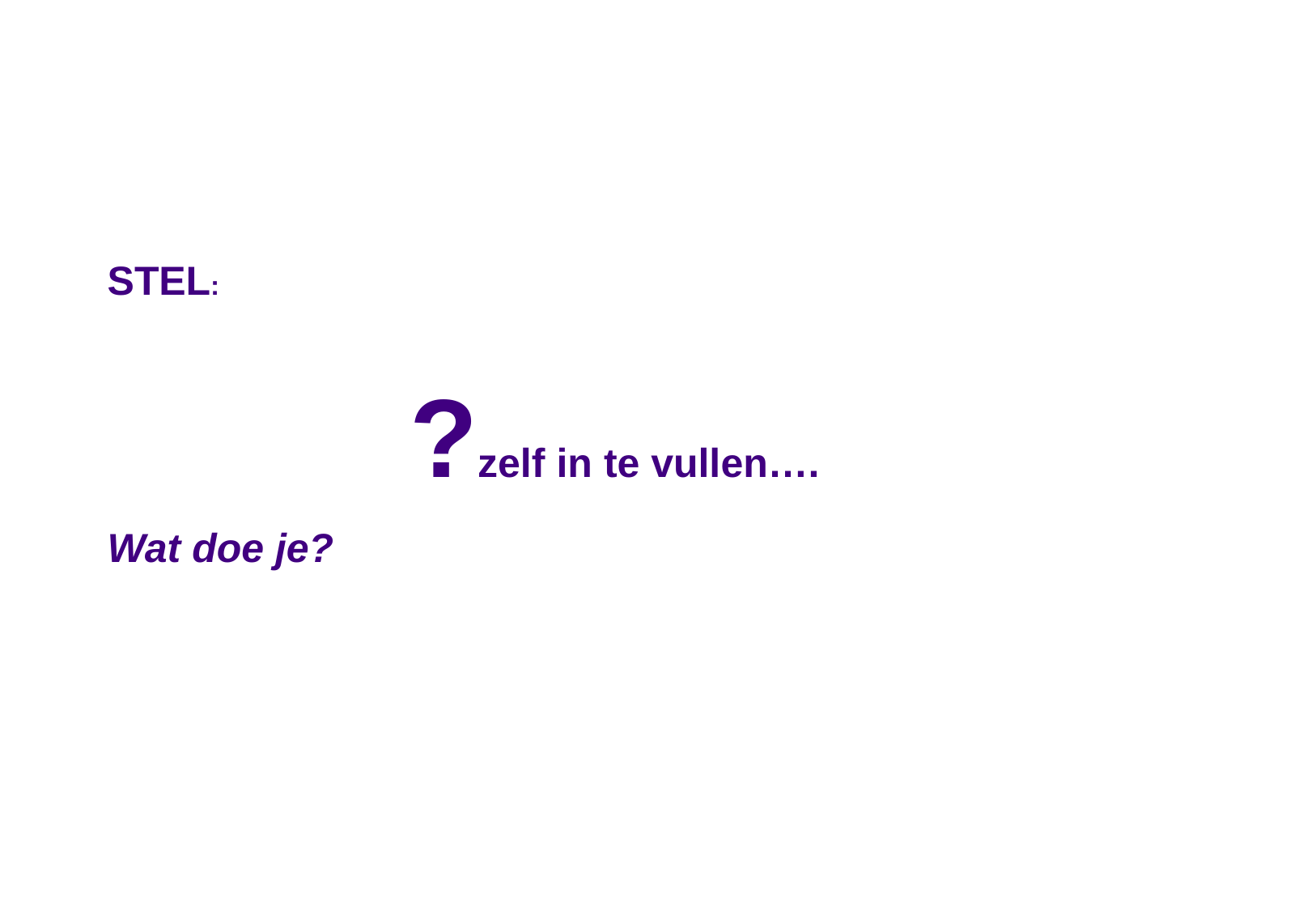

STEL:
?zelf in te vullen….
Wat doe je?